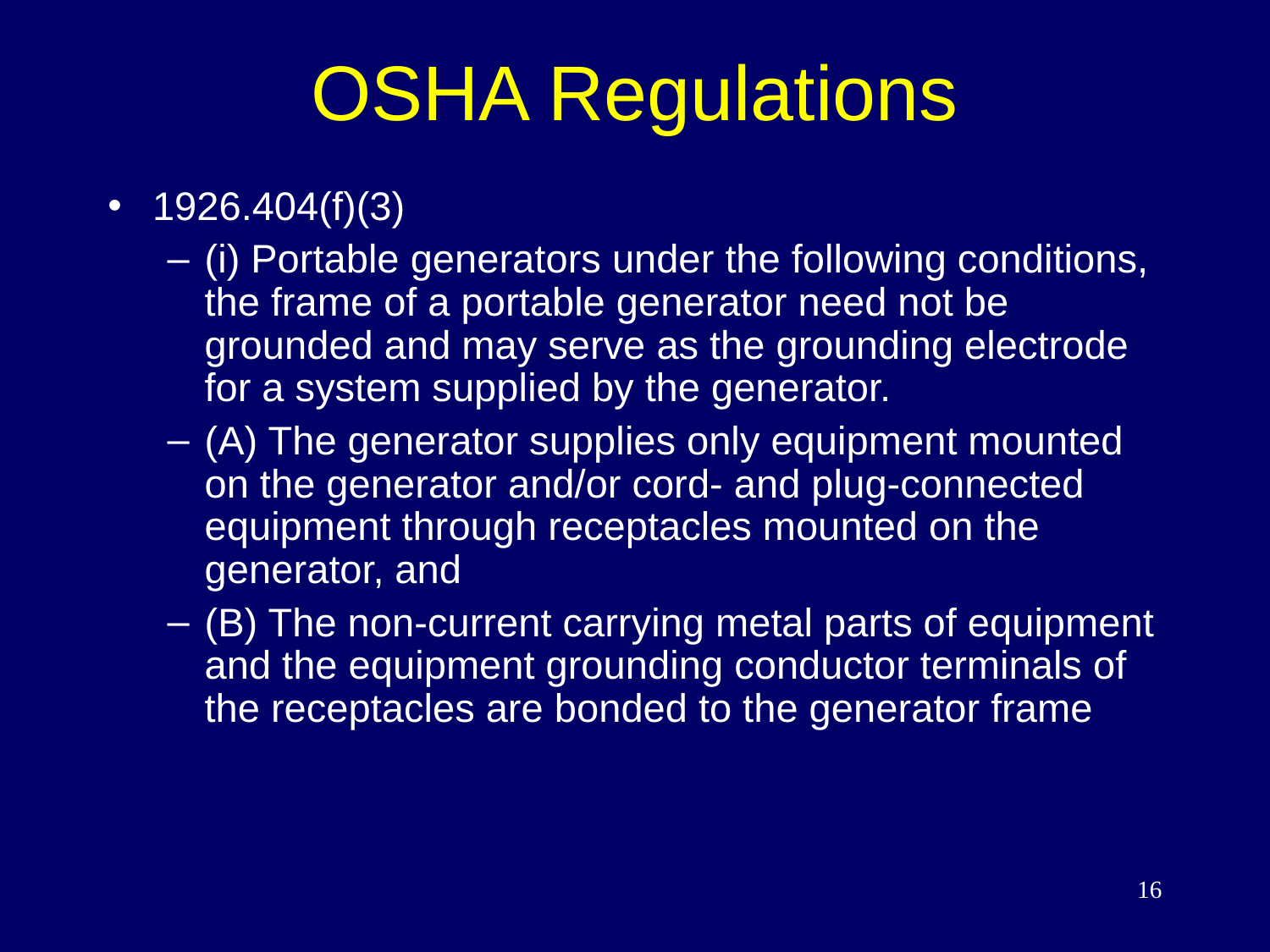

# OSHA Regulations
1926.404(f)(3)
(i) Portable generators under the following conditions, the frame of a portable generator need not be grounded and may serve as the grounding electrode for a system supplied by the generator.
(A) The generator supplies only equipment mounted on the generator and/or cord- and plug-connected equipment through receptacles mounted on the generator, and
(B) The non-current carrying metal parts of equipment and the equipment grounding conductor terminals of the receptacles are bonded to the generator frame
16